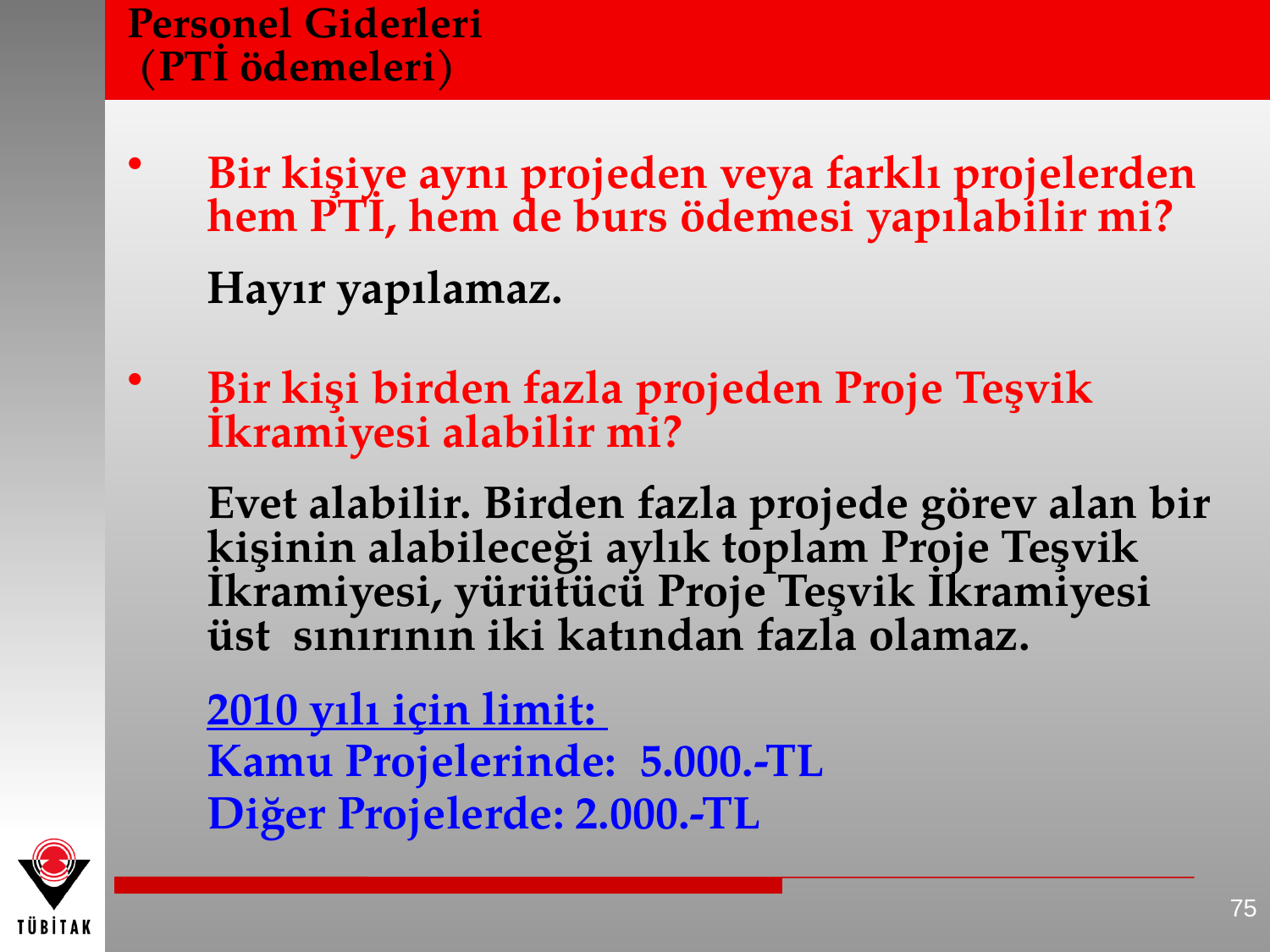

# Personel Giderleri (PTİ ödemeleri)

Bir kişiye aynı projeden veya farklı projelerden hem PTİ, hem de burs ödemesi yapılabilir mi?

	Hayır yapılamaz.

Bir kişi birden fazla projeden Proje Teşvik İkramiyesi alabilir mi?

	Evet alabilir. Birden fazla projede görev alan bir kişinin alabileceği aylık toplam Proje Teşvik İkramiyesi, yürütücü Proje Teşvik İkramiyesi üst  sınırının iki katından fazla olamaz.

	2010 yılı için limit:
	Kamu Projelerinde:  5.000.-TL
	Diğer Projelerde: 2.000.-TL

75